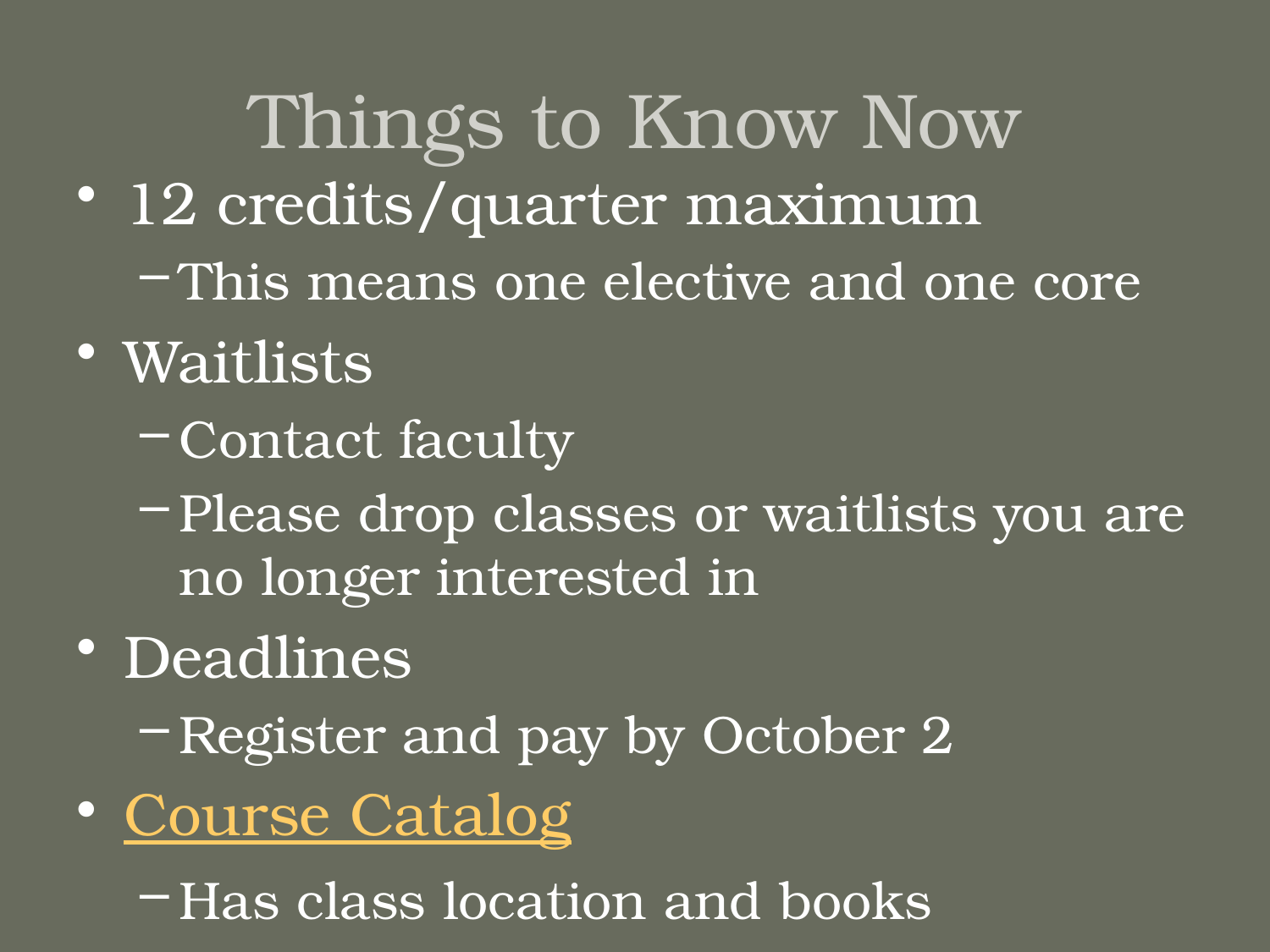

# Things to Know Now
12 credits/quarter maximum
This means one elective and one core
Waitlists
Contact faculty
Please drop classes or waitlists you are no longer interested in
Deadlines
Register and pay by October 2
Course Catalog
Has class location and books